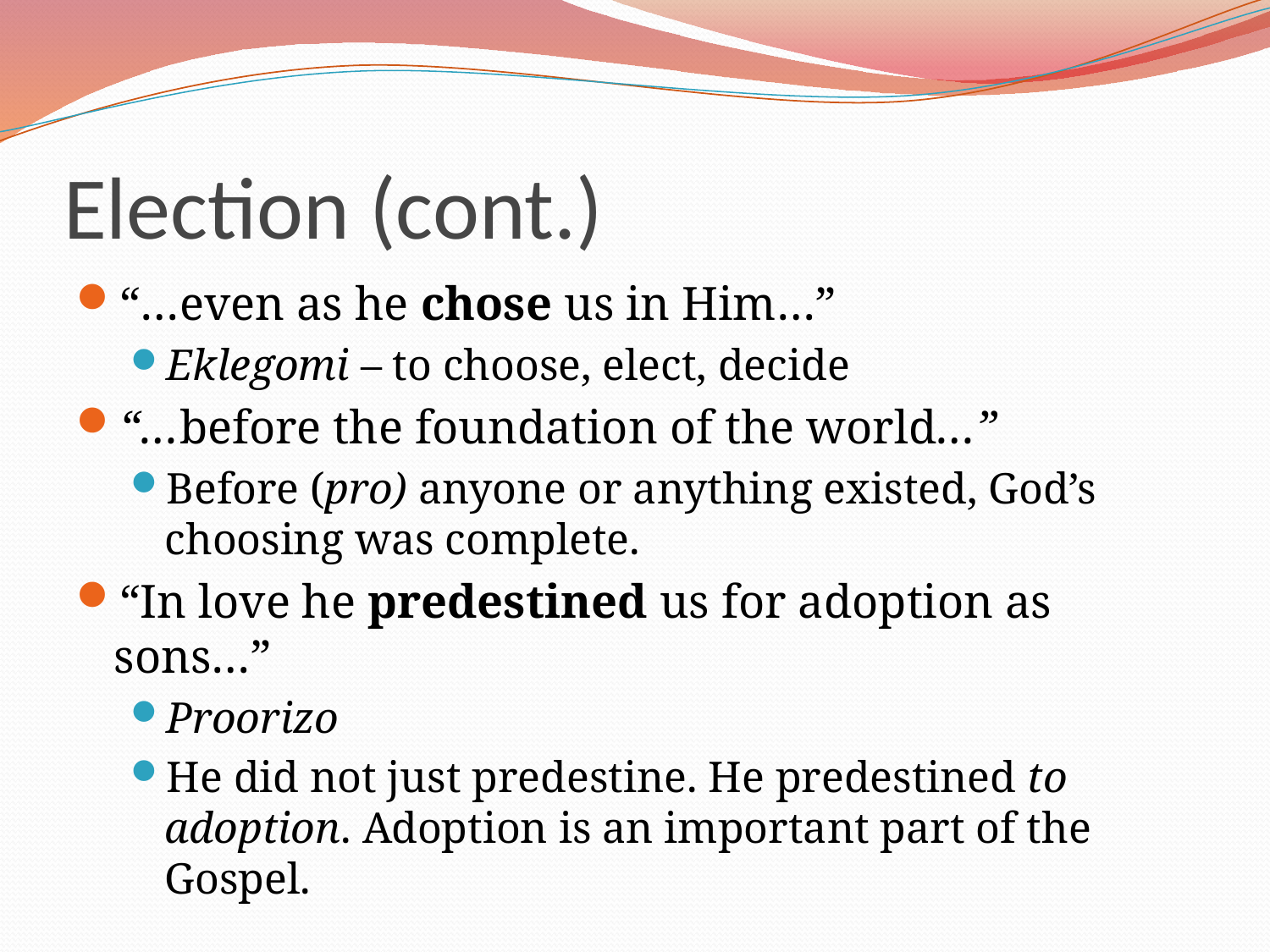

# Election (cont.)
“…even as he chose us in Him…”
Eklegomi – to choose, elect, decide
“…before the foundation of the world…”
Before (pro) anyone or anything existed, God’s choosing was complete.
“In love he predestined us for adoption as sons…”
Proorizo
He did not just predestine. He predestined to adoption. Adoption is an important part of the Gospel.